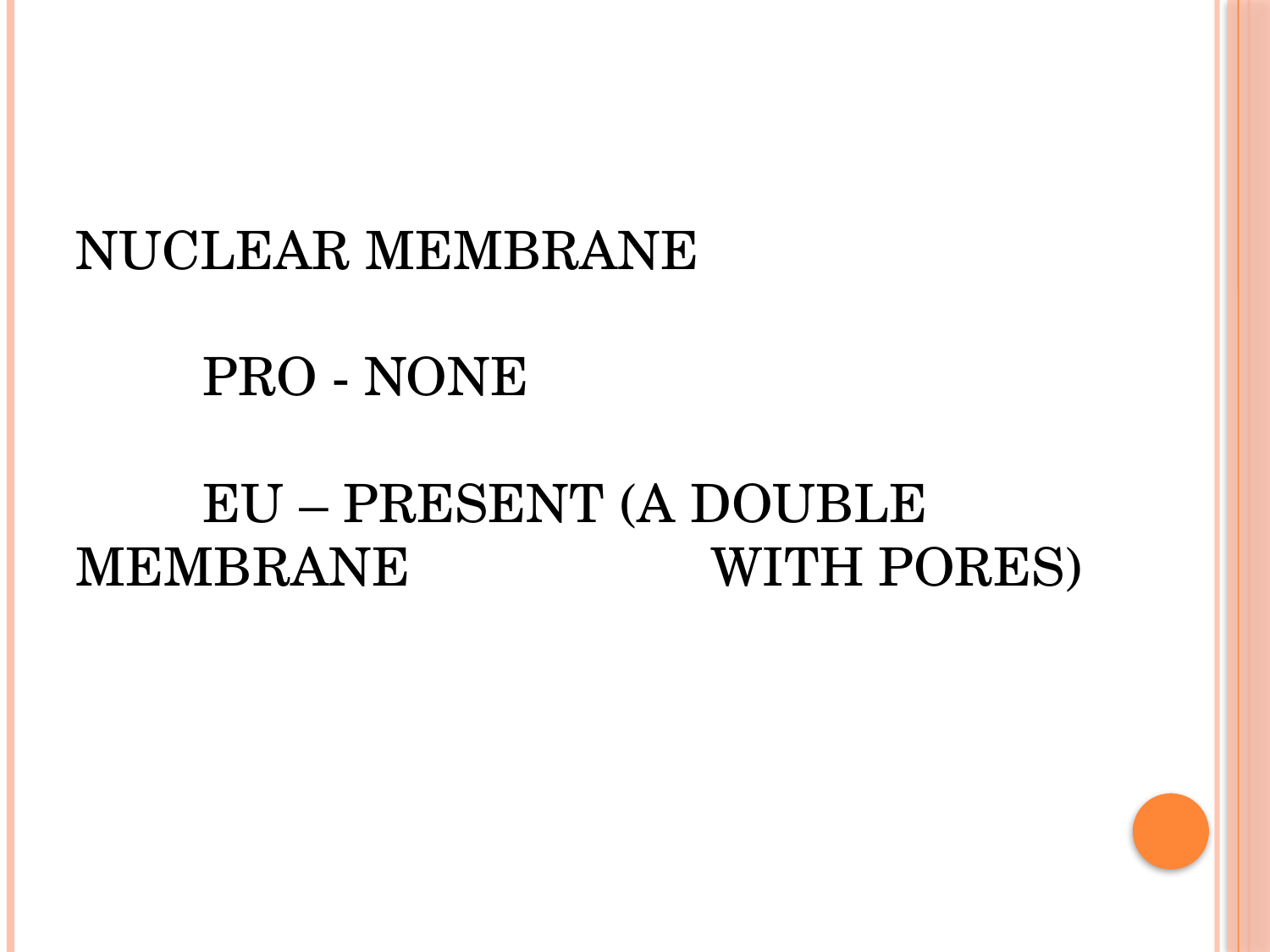

# NUCLEAR MEMBRANE pro - none eu – present (a double membrane 			with pores)